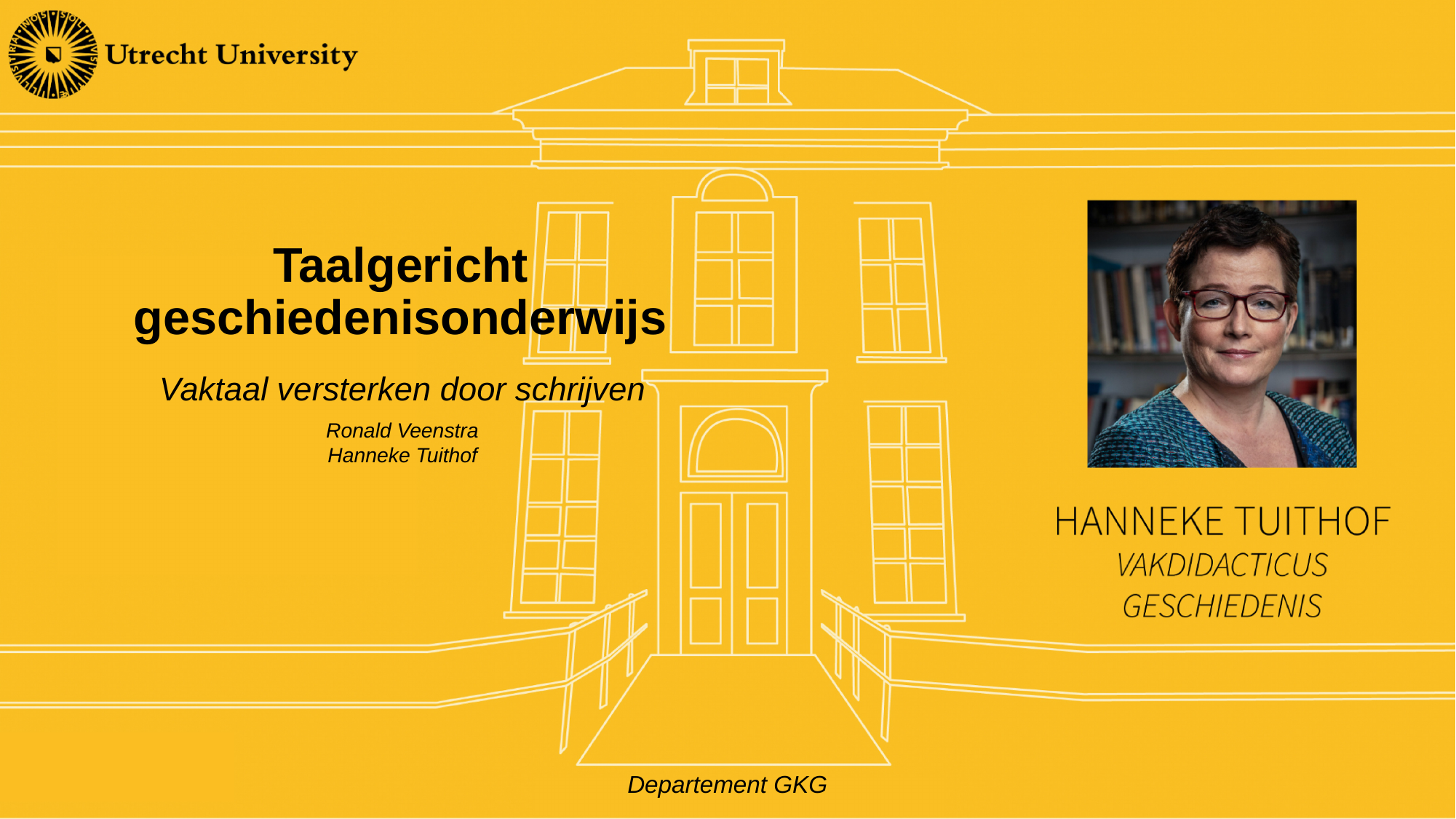

# Taalgericht geschiedenisonderwijs
Vaktaal versterken door schrijven

Ronald Veenstra
Hanneke Tuithof
Departement GKG